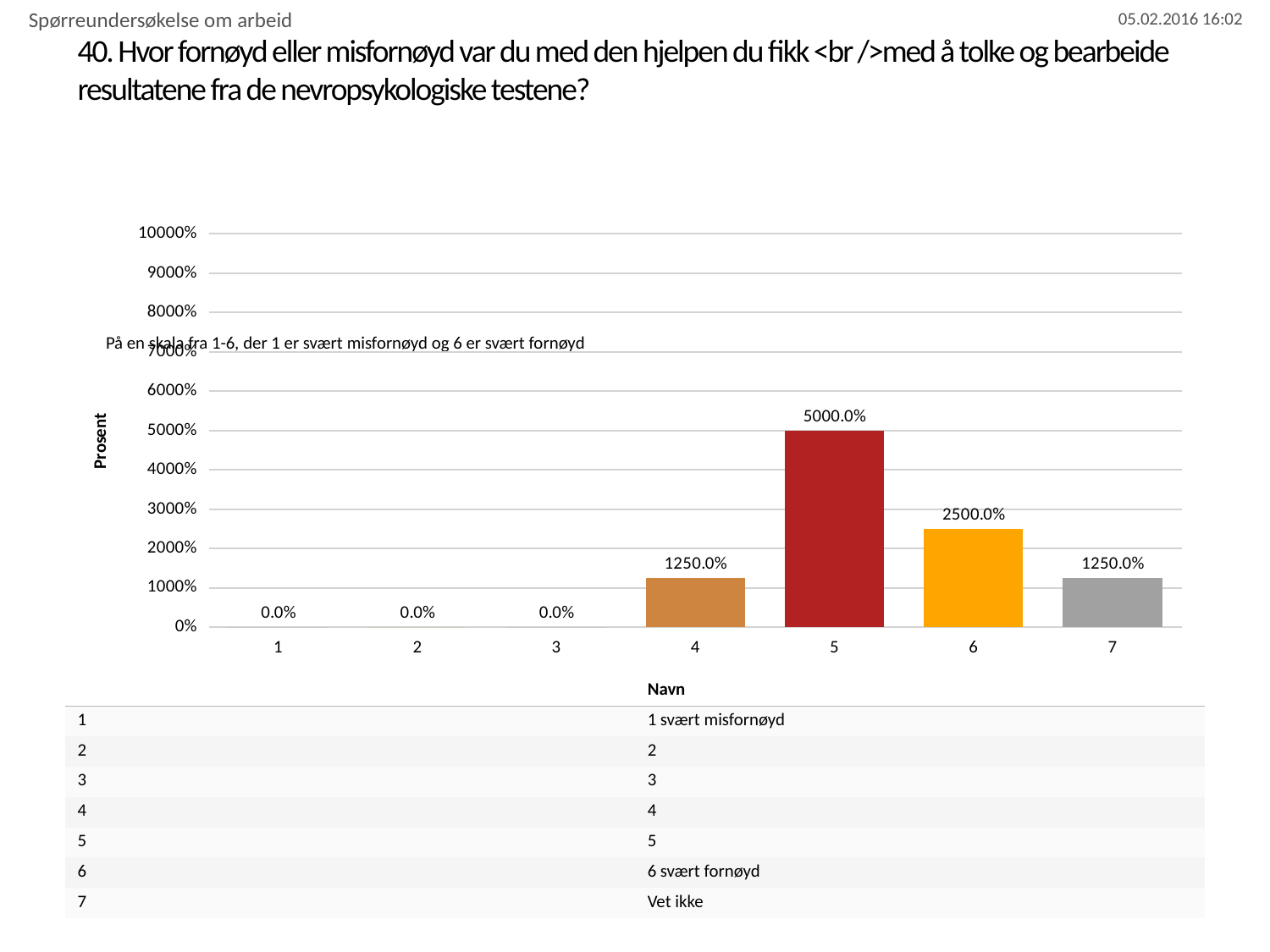

Spørreundersøkelse om arbeid
# 40. Hvor fornøyd eller misfornøyd var du med den hjelpen du fikk <br />med å tolke og bearbeide resultatene fra de nevropsykologiske testene?

   På en skala fra 1-6, der 1 er svært misfornøyd og 6 er svært fornøyd

### Chart

| Category | Hvor fornøyd eller misfornøyd var du med den hjelpen du fikk <br />med å tolke og bearbeide resultatene fra de nevropsykologiske testene? |
|---|---|
| 1 | 0.0 |
| 2 | 0.0 |
| 3 | 0.0 |
| 4 | 12.5 |
| 5 | 50.0 |
| 6 | 25.0 |
| 7 | 12.5 |
|  | Navn |
| --- | --- |
| 1 | 1 svært misfornøyd |
| 2 | 2 |
| 3 | 3 |
| 4 | 4 |
| 5 | 5 |
| 6 | 6 svært fornøyd |
| 7 | Vet ikke |